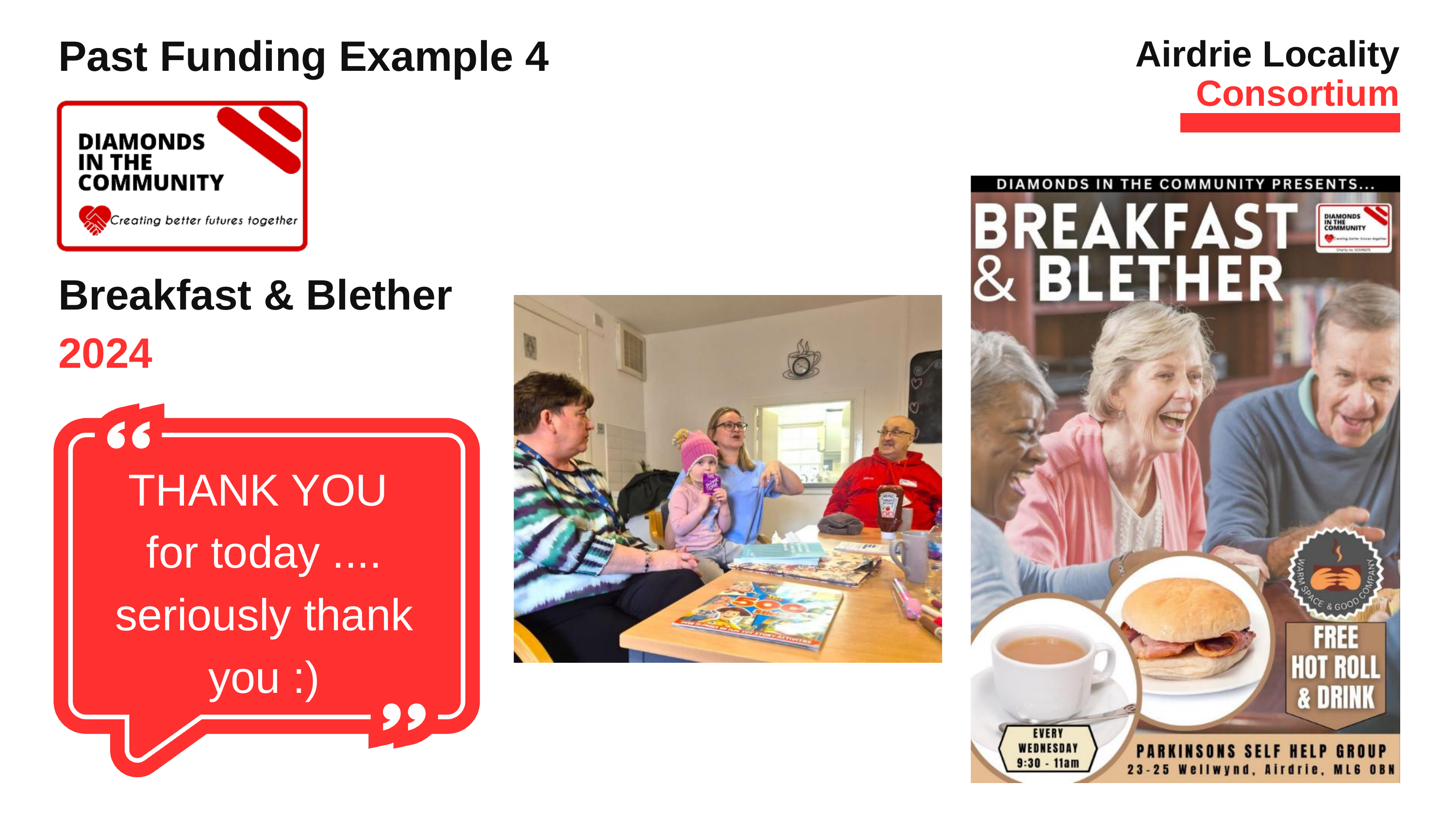

Airdrie Locality
Consortium
Past Funding Example 4

Breakfast & Blether

2024

THANK YOU
for today .... seriously thank you :)